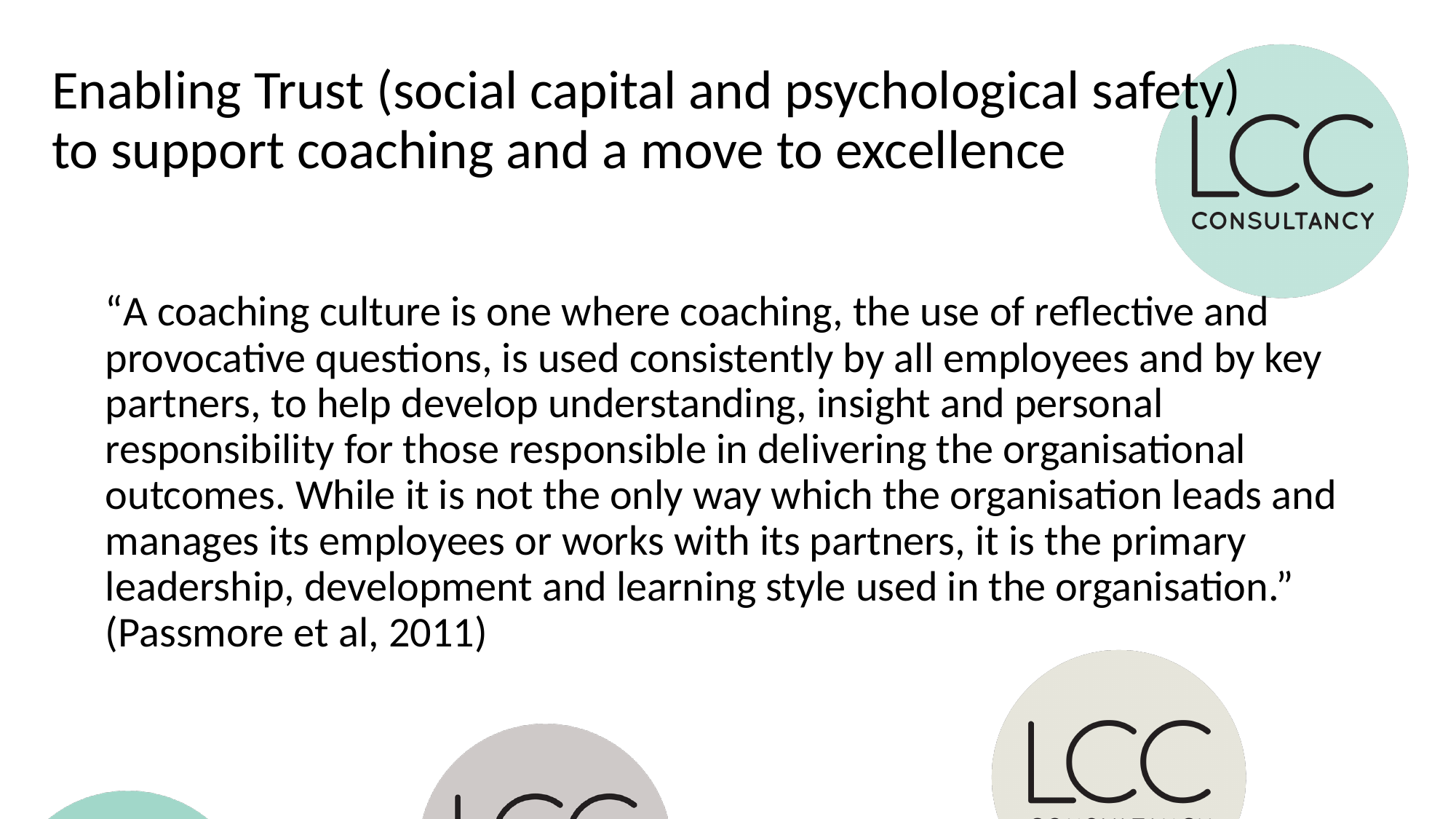

# Enabling Trust (social capital and psychological safety) to support coaching and a move to excellence

“A coaching culture is one where coaching, the use of reflective and provocative questions, is used consistently by all employees and by key partners, to help develop understanding, insight and personal responsibility for those responsible in delivering the organisational outcomes. While it is not the only way which the organisation leads and manages its employees or works with its partners, it is the primary leadership, development and learning style used in the organisation.” (Passmore et al, 2011)